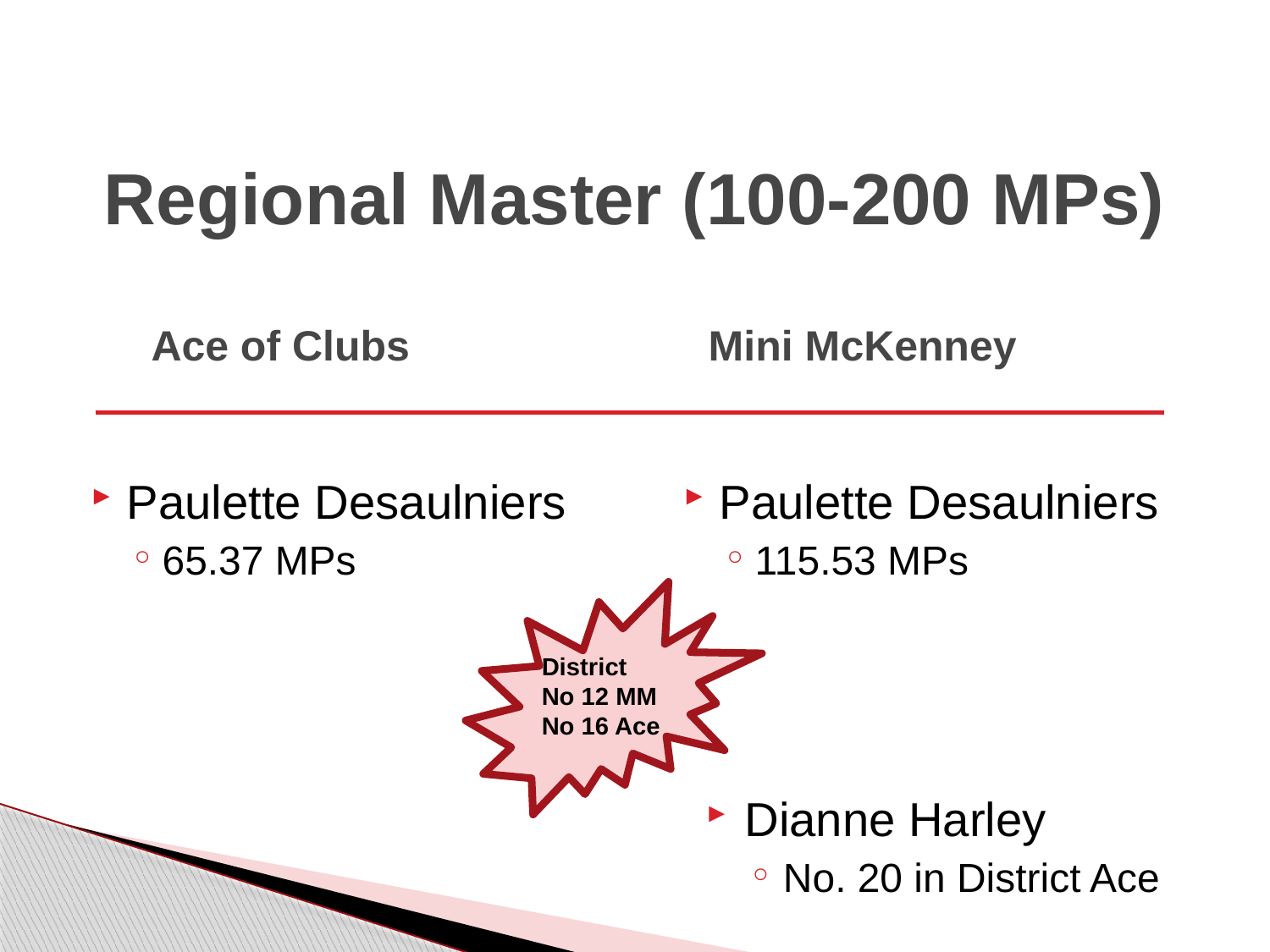

Regional Master (100-200 MPs)
Ace of Clubs
Mini McKenney
Paulette Desaulniers
65.37 MPs

Paulette Desaulniers
115.53 MPs

District
No 12 MM
No 16 Ace
Dianne Harley
No. 20 in District Ace